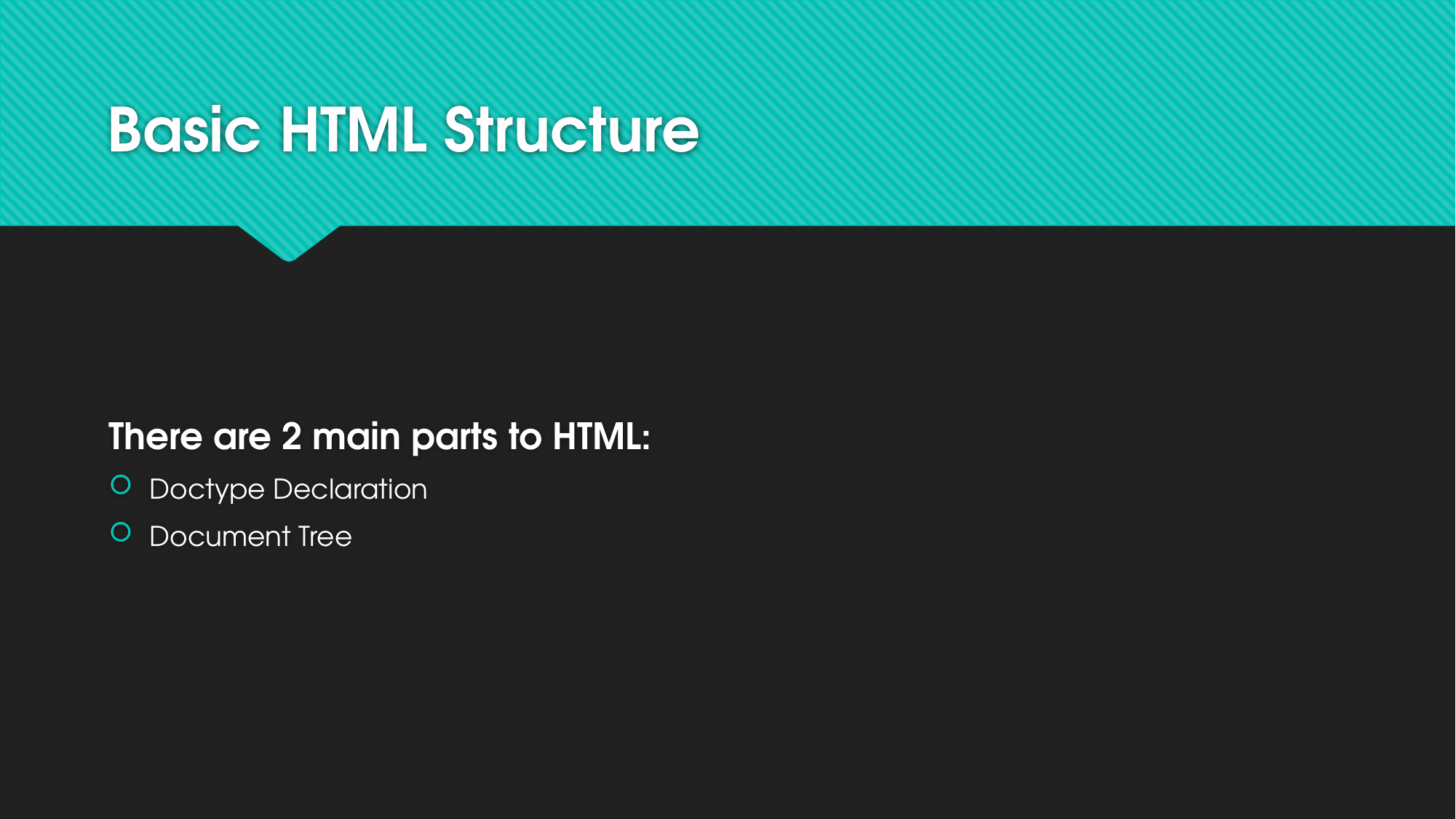

# Basic HTML Structure
There are 2 main parts to HTML:
Doctype Declaration
Document Tree